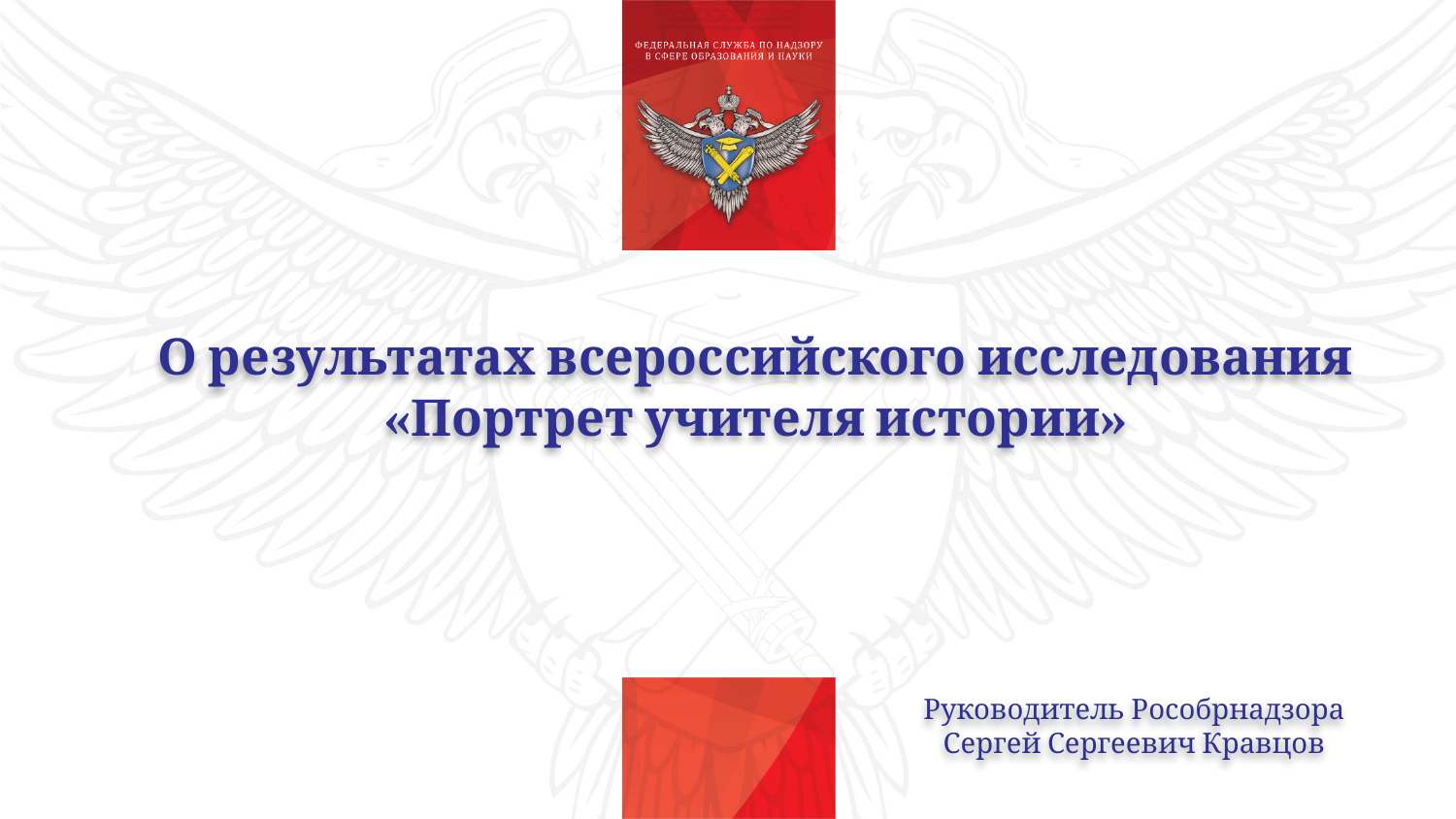

О результатах всероссийского исследования «Портрет учителя истории»
Руководитель Рособрнадзора
Сергей Сергеевич Кравцов